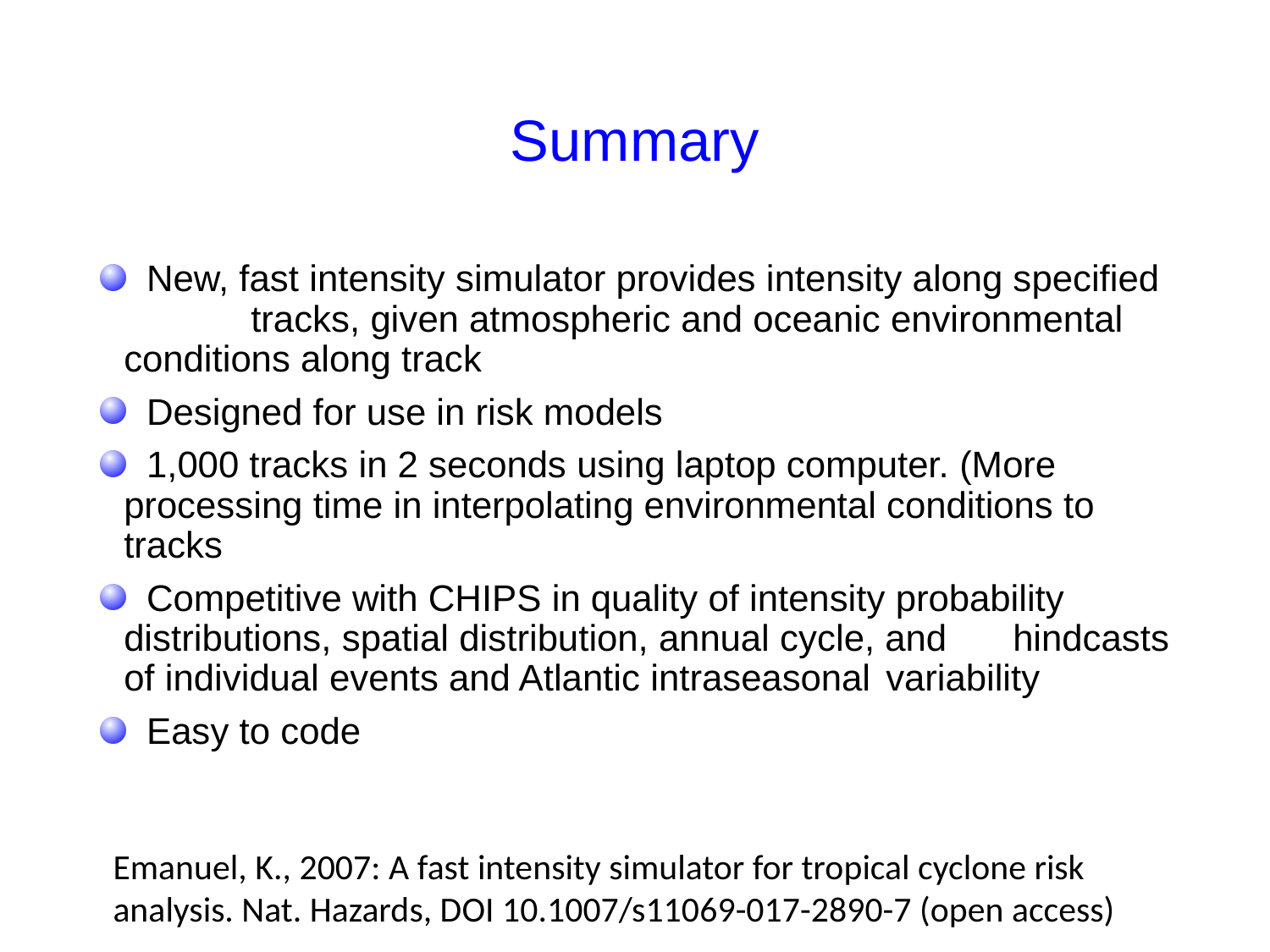

# Summary
  New, fast intensity simulator provides intensity along specified 	tracks, given atmospheric and oceanic environmental 	conditions along track
  Designed for use in risk models
  1,000 tracks in 2 seconds using laptop computer. (More  	processing time in interpolating environmental conditions to 	tracks
  Competitive with CHIPS in quality of intensity probability 	distributions, spatial distribution, annual cycle, and 	hindcasts of individual events and Atlantic intraseasonal 	variability
  Easy to code

Emanuel, K., 2007: A fast intensity simulator for tropical cyclone risk analysis. Nat. Hazards, DOI 10.1007/s11069-017-2890-7 (open access)